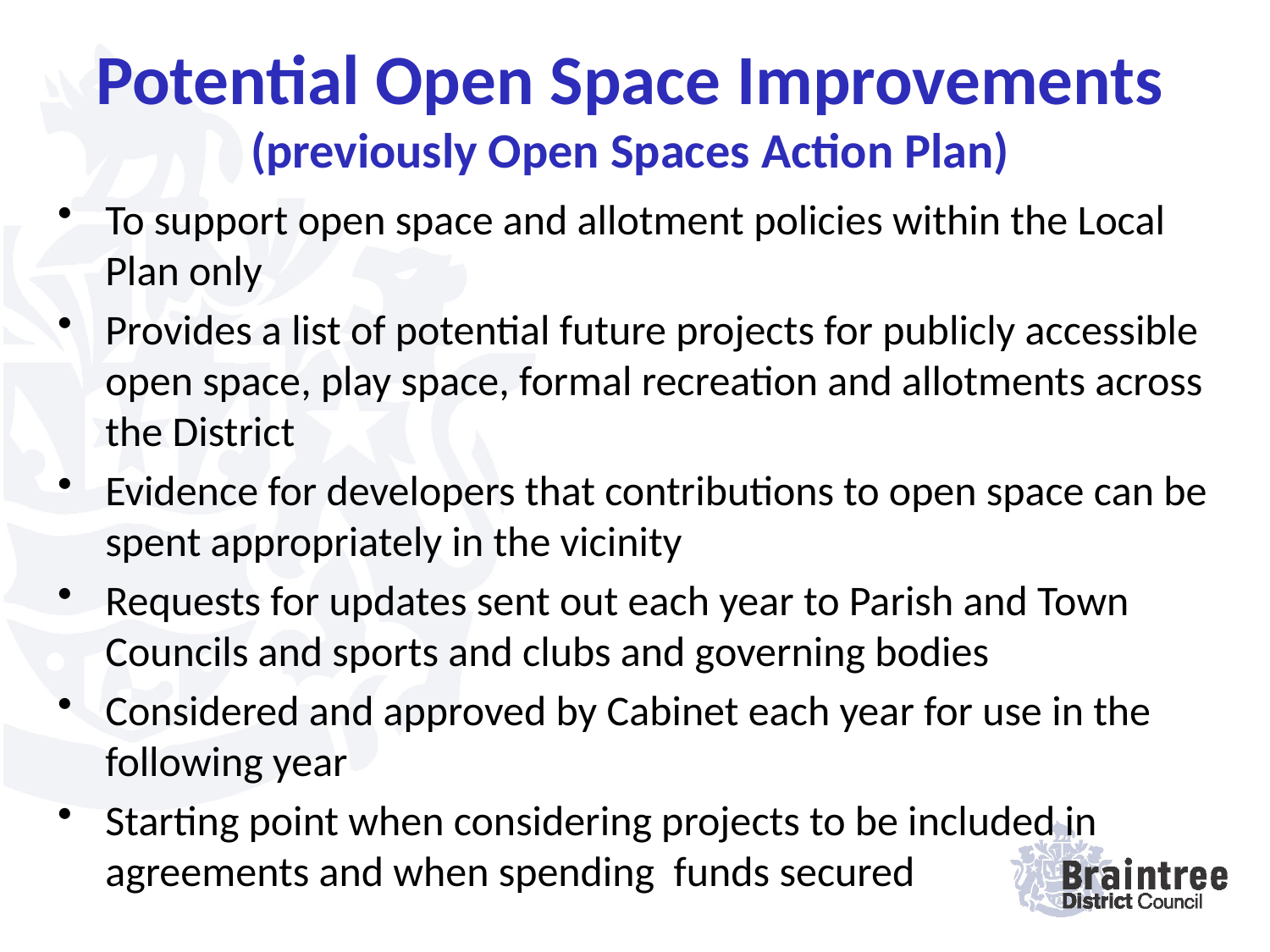

# Potential Open Space Improvements (previously Open Spaces Action Plan)
To support open space and allotment policies within the Local Plan only
Provides a list of potential future projects for publicly accessible open space, play space, formal recreation and allotments across the District
Evidence for developers that contributions to open space can be spent appropriately in the vicinity
Requests for updates sent out each year to Parish and Town Councils and sports and clubs and governing bodies
Considered and approved by Cabinet each year for use in the following year
Starting point when considering projects to be included in agreements and when spending  funds secured